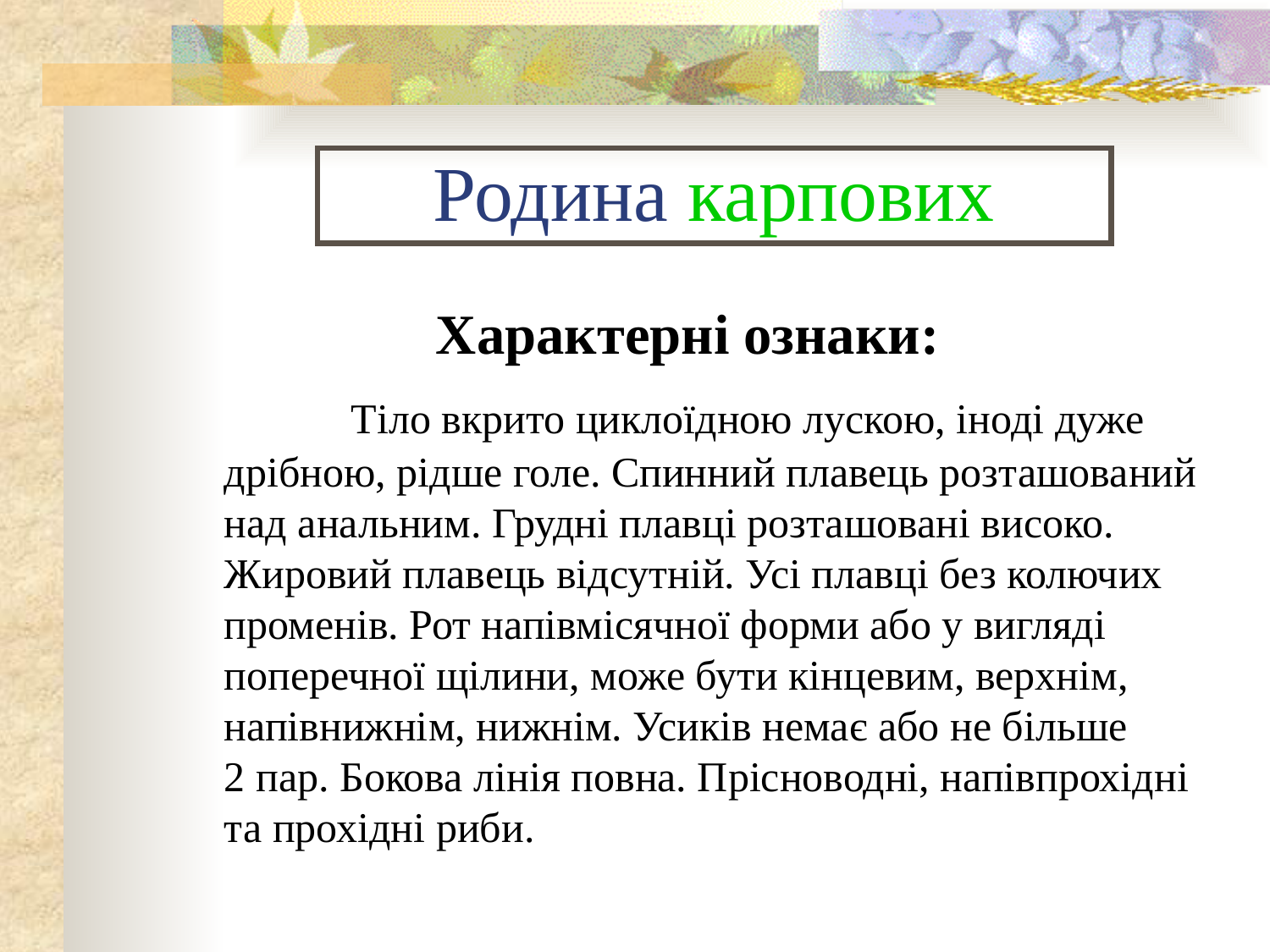

# Родина карпових
Характерні ознаки:
		Тіло вкрито циклоїдною лускою, іноді дуже дрібною, рідше голе. Спинний плавець розташований над анальним. Грудні плавці розташовані високо. Жировий плавець відсутній. Усі плавці без колючих променів. Рот напівмісячної форми або у вигляді поперечної щілини, може бути кінцевим, верхнім, напівнижнім, нижнім. Усиків немає або не більше       2 пар. Бокова лінія повна. Прісноводні, напівпрохідні та прохідні риби.